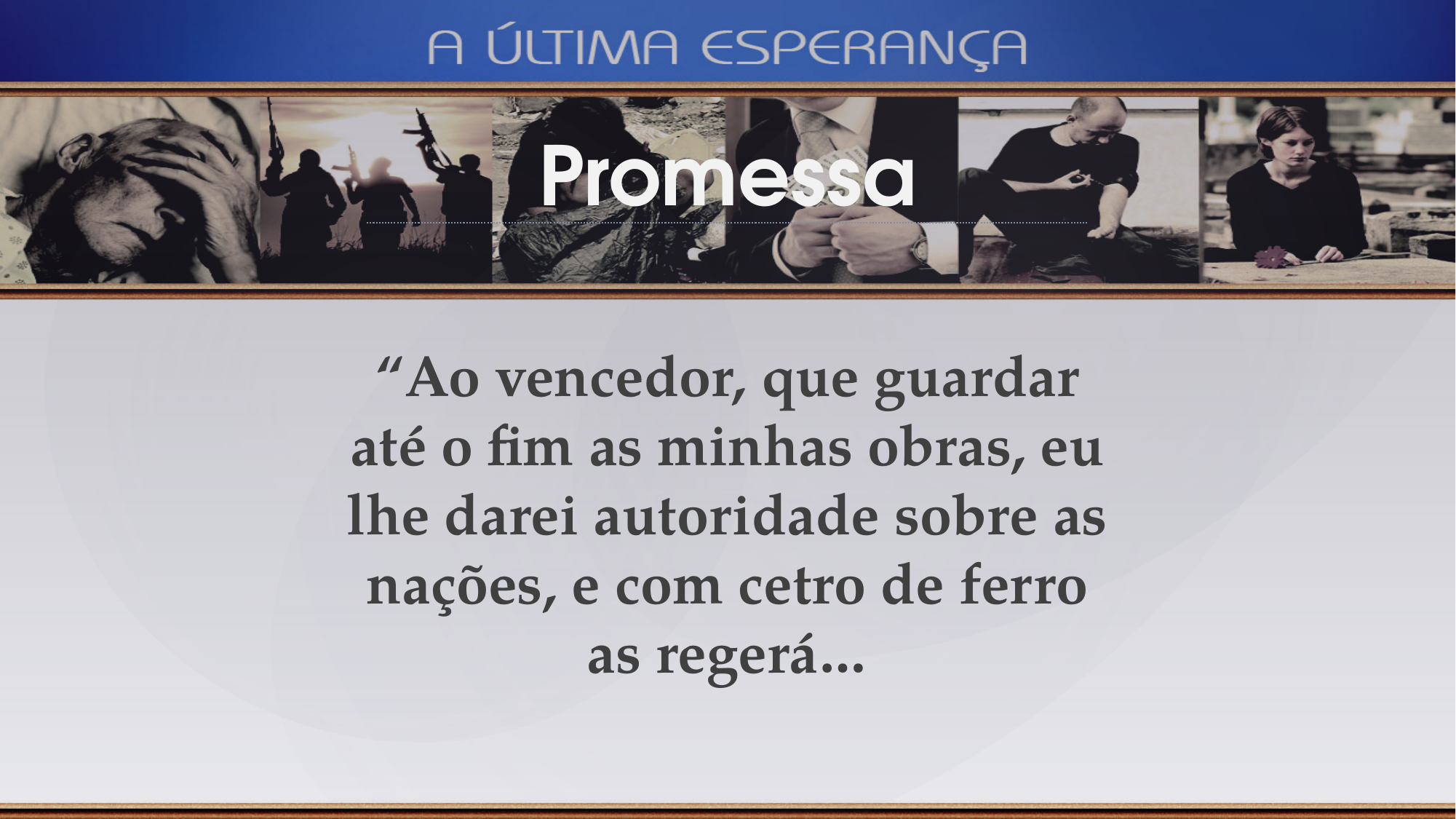

Promessa
“Ao vencedor, que guardar até o fim as minhas obras, eu lhe darei autoridade sobre as nações, e com cetro de ferro as regerá…